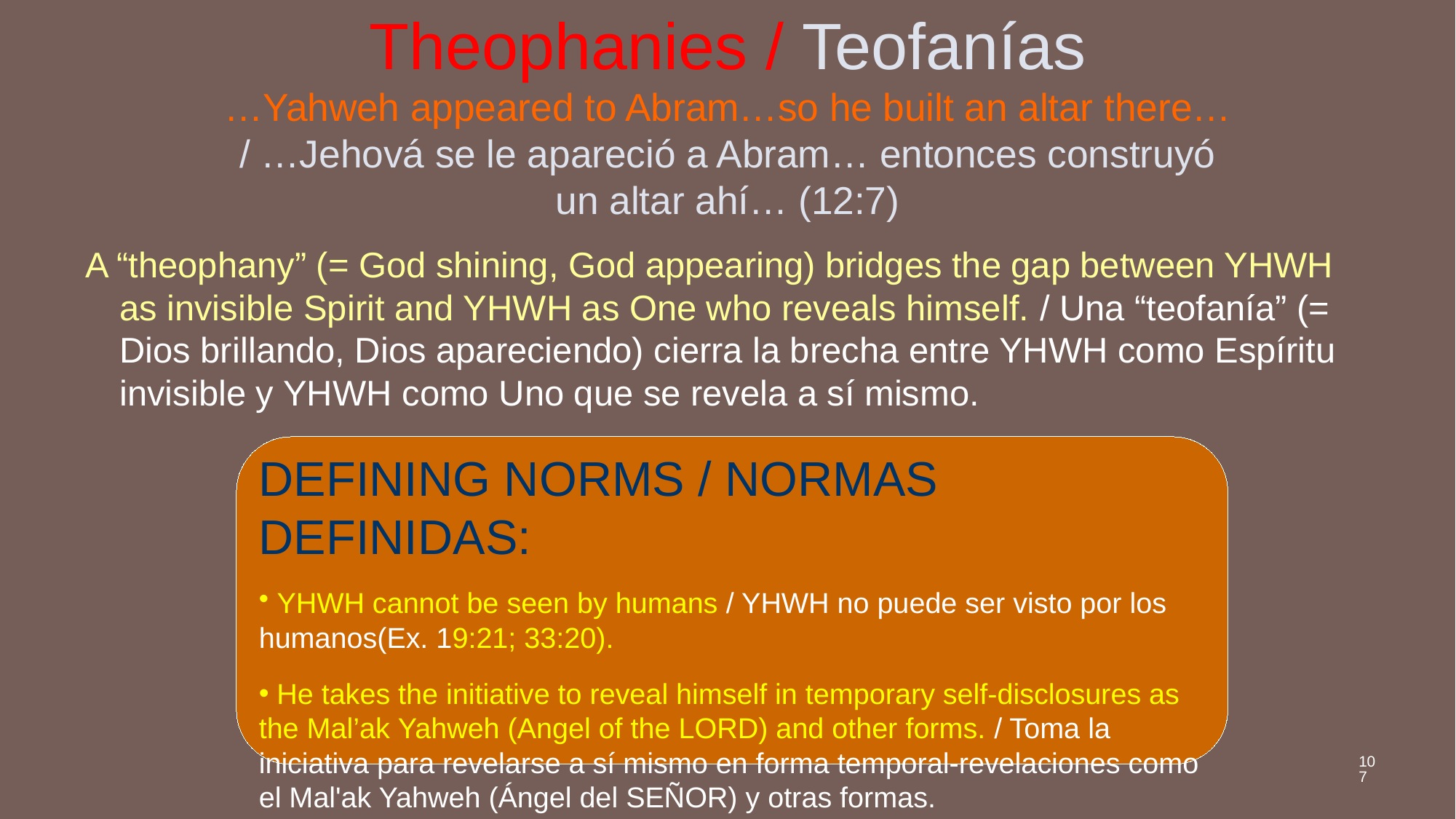

# Theophanies / Teofanías …Yahweh appeared to Abram…so he built an altar there… / …Jehová se le apareció a Abram… entonces construyó un altar ahí… (12:7)
A “theophany” (= God shining, God appearing) bridges the gap between YHWH as invisible Spirit and YHWH as One who reveals himself. / Una “teofanía” (= Dios brillando, Dios apareciendo) cierra la brecha entre YHWH como Espíritu invisible y YHWH como Uno que se revela a sí mismo.

DEFINING NORMS / NORMAS DEFINIDAS:
 YHWH cannot be seen by humans / YHWH no puede ser visto por los humanos(Ex. 19:21; 33:20).
 He takes the initiative to reveal himself in temporary self-disclosures as the Mal’ak Yahweh (Angel of the LORD) and other forms. / Toma la iniciativa para revelarse a sí mismo en forma temporal-revelaciones como el Mal'ak Yahweh (Ángel del SEÑOR) y otras formas.
107